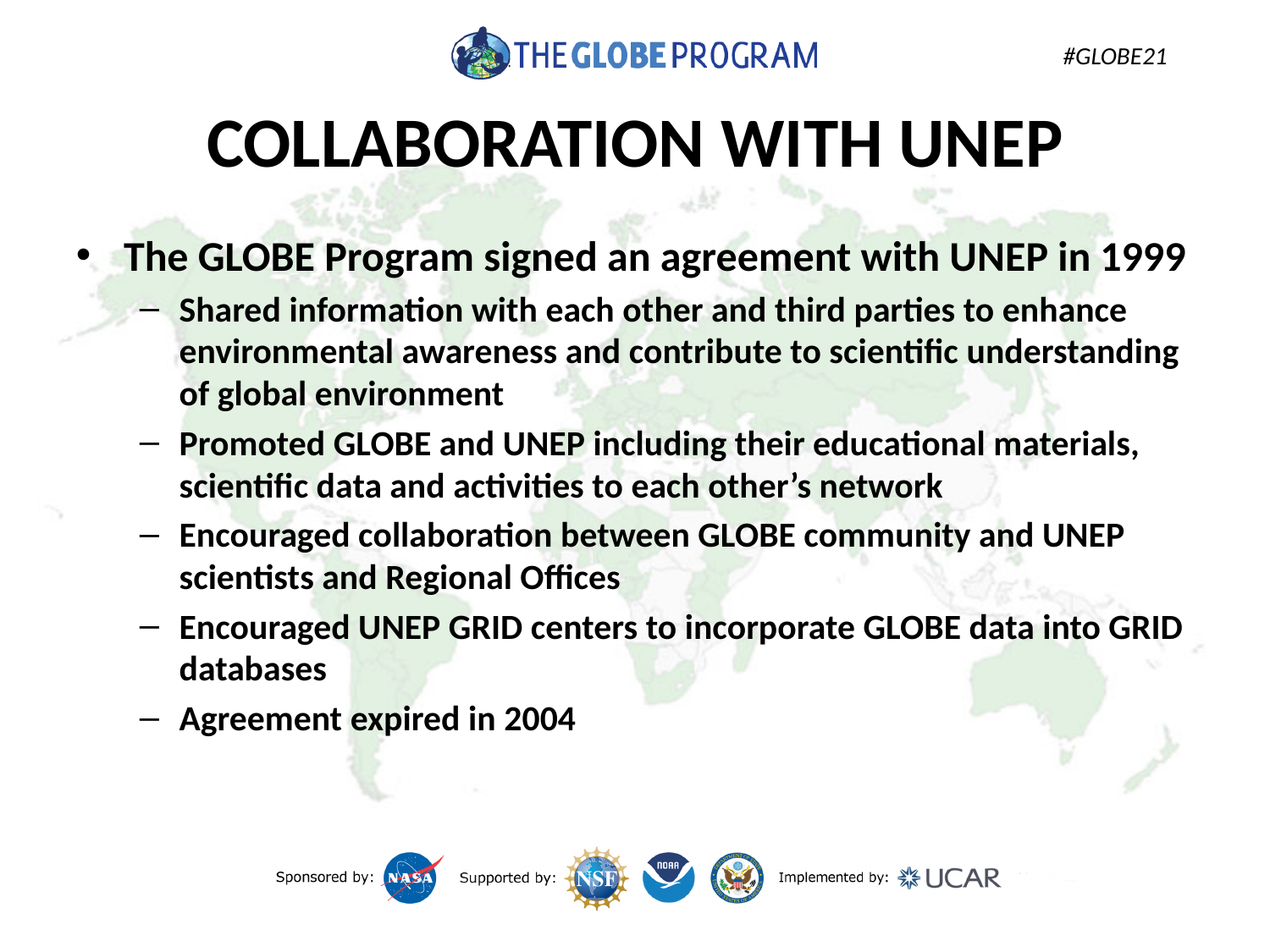

# COLLABORATION WITH UNEP
The GLOBE Program signed an agreement with UNEP in 1999
Shared information with each other and third parties to enhance environmental awareness and contribute to scientific understanding of global environment
Promoted GLOBE and UNEP including their educational materials, scientific data and activities to each other’s network
Encouraged collaboration between GLOBE community and UNEP scientists and Regional Offices
Encouraged UNEP GRID centers to incorporate GLOBE data into GRID databases
Agreement expired in 2004